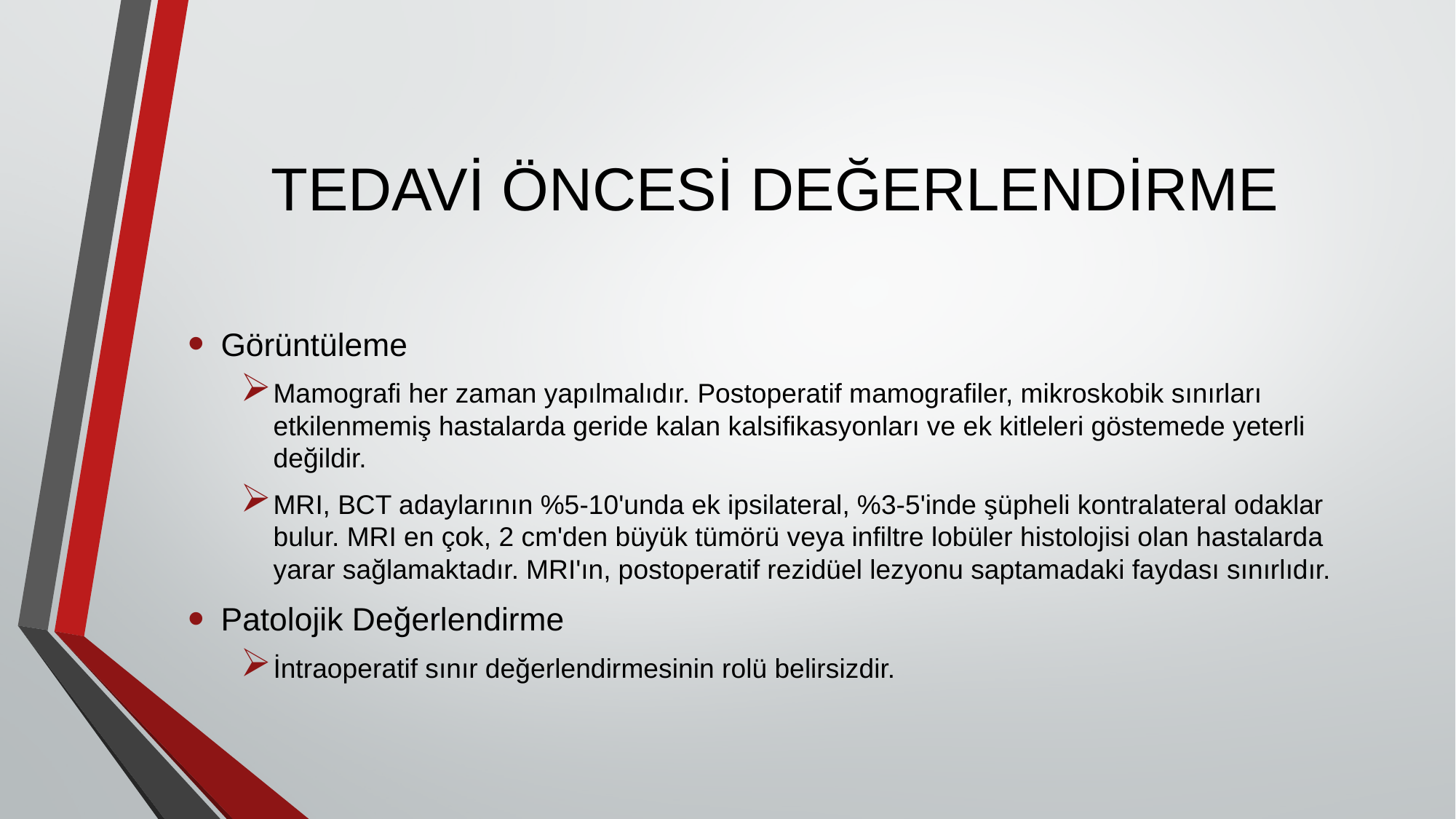

# TEDAVİ ÖNCESİ DEĞERLENDİRME
Görüntüleme
Mamografi her zaman yapılmalıdır. Postoperatif mamografiler, mikroskobik sınırları etkilenmemiş hastalarda geride kalan kalsifikasyonları ve ek kitleleri göstemede yeterli değildir.
MRI, BCT adaylarının %5-10'unda ek ipsilateral, %3-5'inde şüpheli kontralateral odaklar bulur. MRI en çok, 2 cm'den büyük tümörü veya infiltre lobüler histolojisi olan hastalarda yarar sağlamaktadır. MRI'ın, postoperatif rezidüel lezyonu saptamadaki faydası sınırlıdır.
Patolojik Değerlendirme
İntraoperatif sınır değerlendirmesinin rolü belirsizdir.